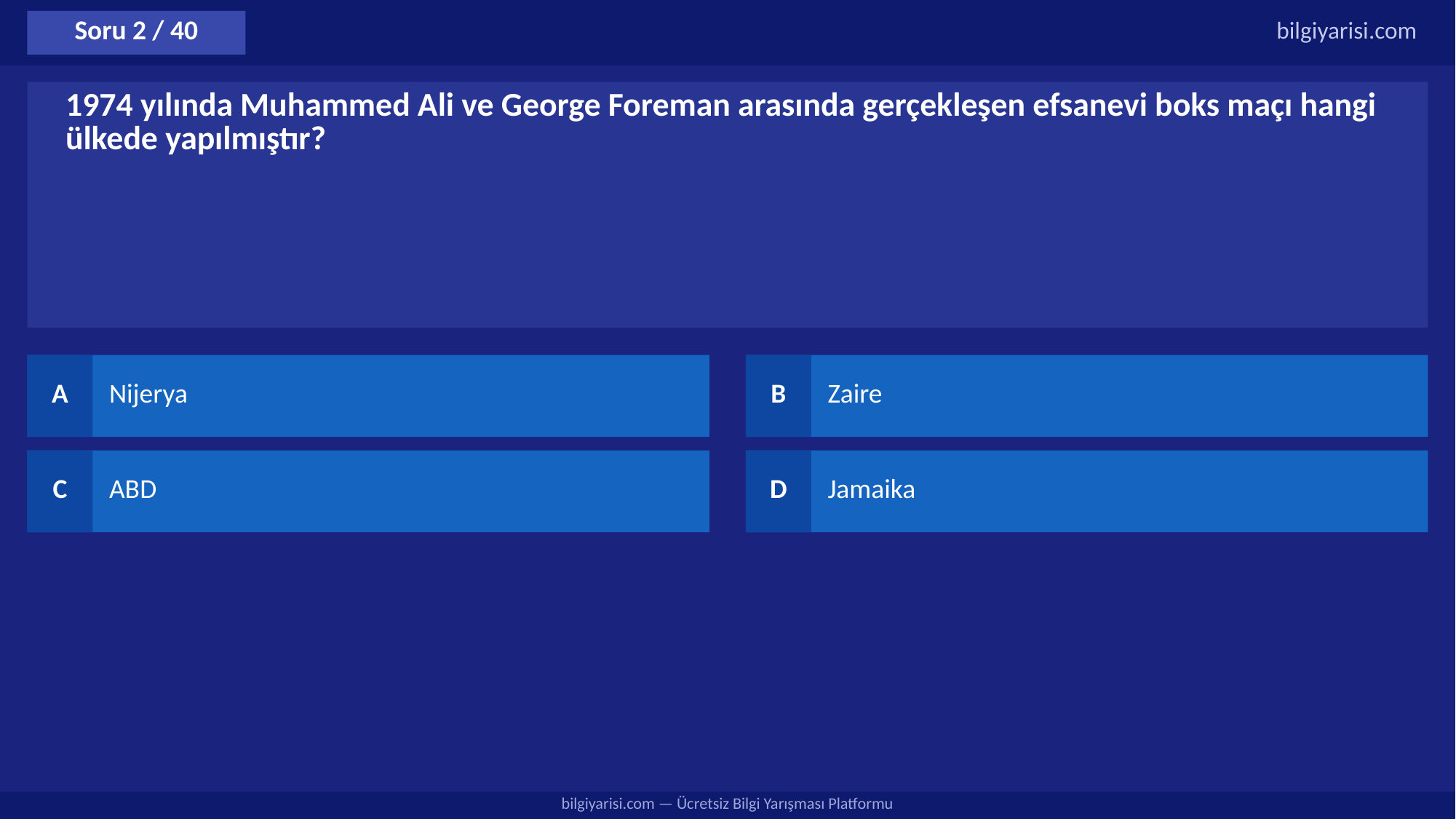

Soru 2 / 40
bilgiyarisi.com

1974 yılında Muhammed Ali ve George Foreman arasında gerçekleşen efsanevi boks maçı hangi ülkede yapılmıştır?

A
Nijerya

B
Zaire

C
ABD

D
Jamaika
bilgiyarisi.com — Ücretsiz Bilgi Yarışması Platformu